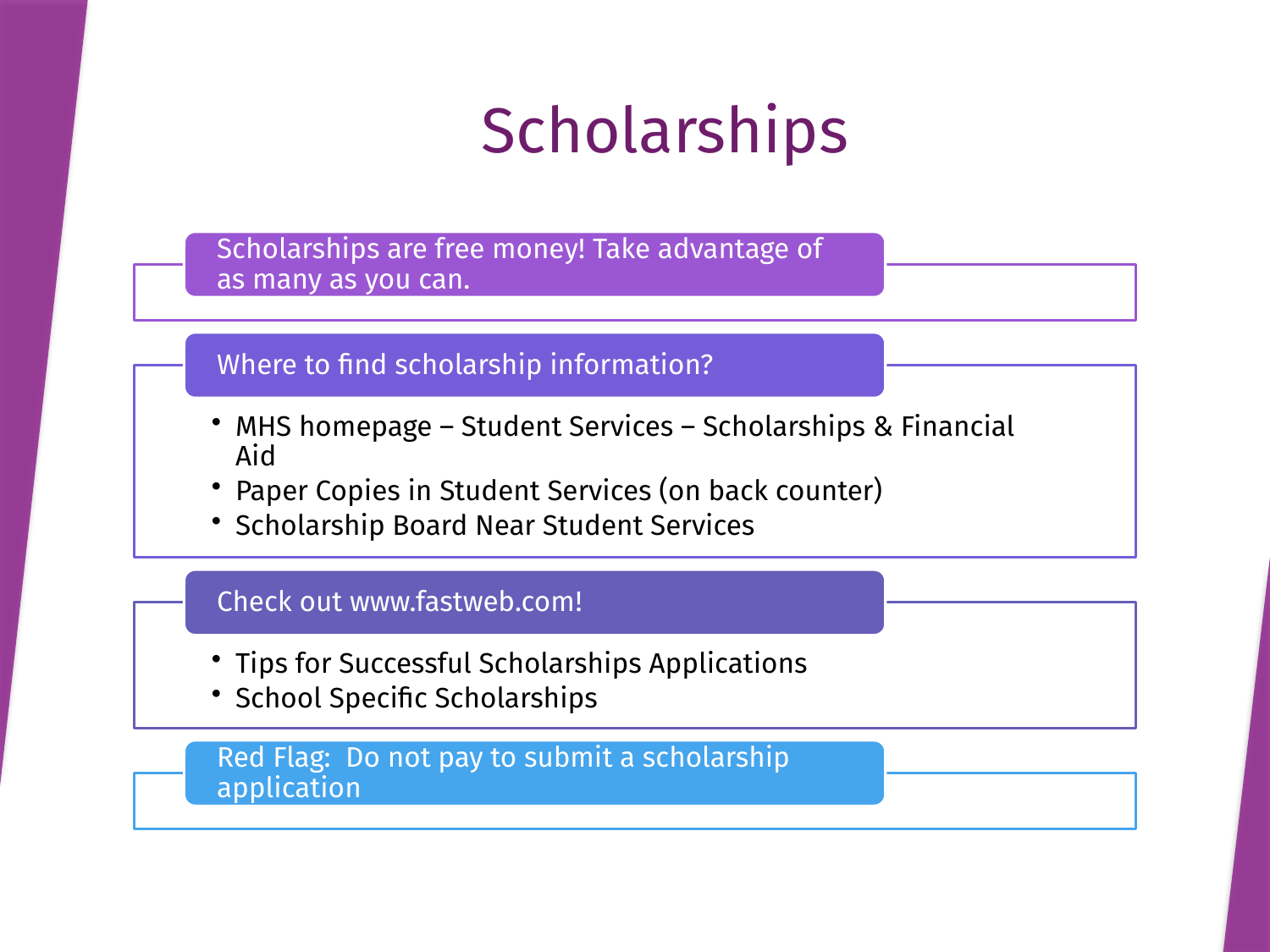

# Scholarships
Scholarships are free money! Take advantage of as many as you can.
MHS homepage – Student Services – Scholarships & Financial    Aid
Paper Copies in Student Services (on back counter)​
Scholarship Board Near Student Services
Where to find scholarship information?
Tips for Successful Scholarships Applications​
School Specific Scholarships
Check out www.fastweb.com​!
Red Flag:  Do not pay to submit a scholarship application​